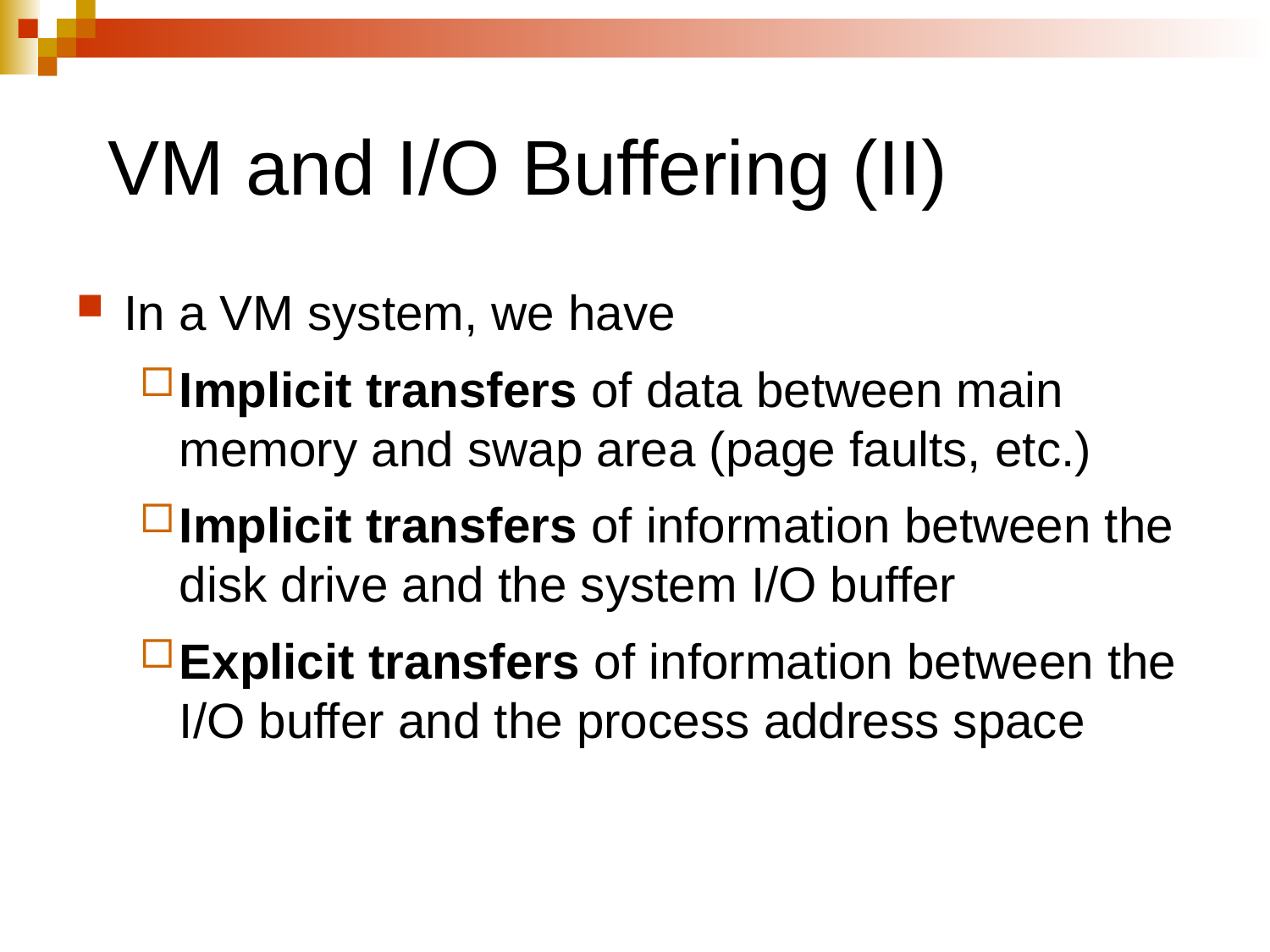

# VM and I/O Buffering (II)
In a VM system, we have
Implicit transfers of data between main memory and swap area (page faults, etc.)
Implicit transfers of information between the disk drive and the system I/O buffer
Explicit transfers of information between the I/O buffer and the process address space